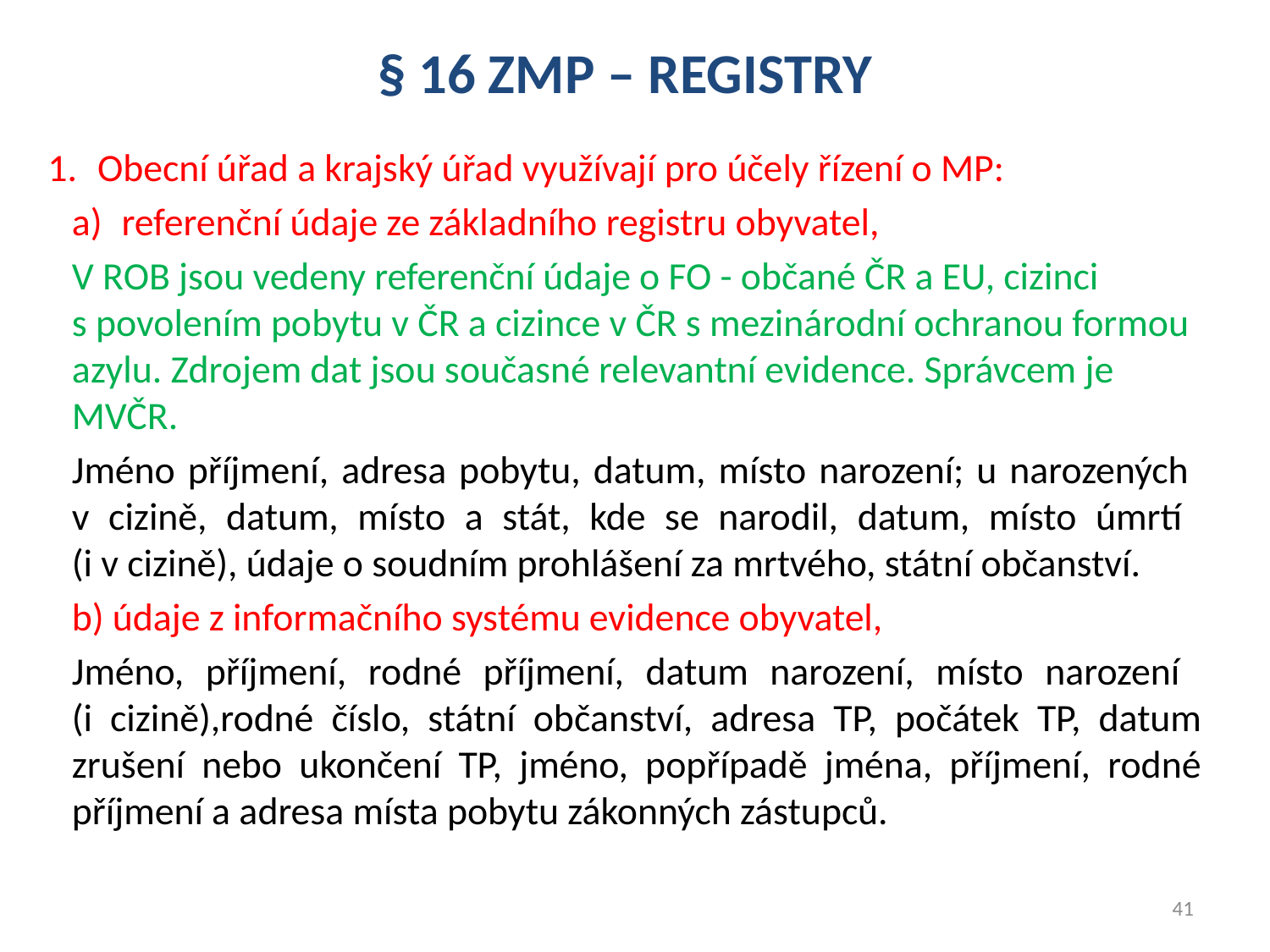

# § 16 ZMP – REGISTRY
1.	Obecní úřad a krajský úřad využívají pro účely řízení o MP:
referenční údaje ze základního registru obyvatel,
V ROB jsou vedeny referenční údaje o FO - občané ČR a EU, cizinci
s povolením pobytu v ČR a cizince v ČR s mezinárodní ochranou formou azylu. Zdrojem dat jsou současné relevantní evidence. Správcem je MVČR.
Jméno příjmení, adresa pobytu, datum, místo narození; u narozených
v cizině, datum, místo a stát, kde se narodil, datum, místo úmrtí
(i v cizině), údaje o soudním prohlášení za mrtvého, státní občanství.
b) údaje z informačního systému evidence obyvatel,
Jméno, příjmení, rodné příjmení, datum narození, místo narození
(i cizině),rodné číslo, státní občanství, adresa TP, počátek TP, datum zrušení nebo ukončení TP, jméno, popřípadě jména, příjmení, rodné příjmení a adresa místa pobytu zákonných zástupců.
41